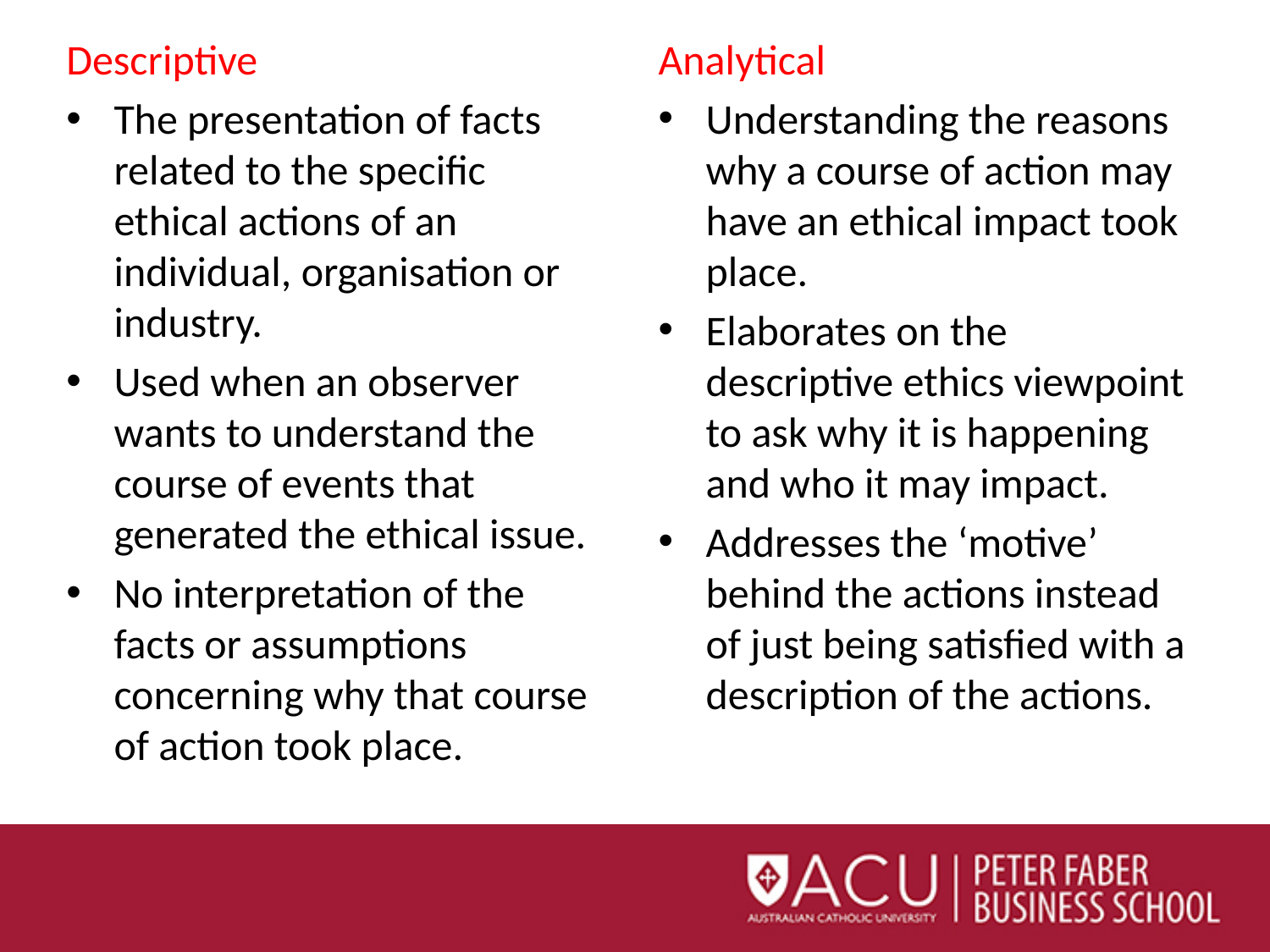

Analytical
Understanding the reasons why a course of action may have an ethical impact took place.
Elaborates on the descriptive ethics viewpoint to ask why it is happening and who it may impact.
Addresses the ‘motive’ behind the actions instead of just being satisfied with a description of the actions.

Descriptive
The presentation of facts related to the specific ethical actions of an individual, organisation or industry.
Used when an observer wants to understand the course of events that generated the ethical issue.
No interpretation of the facts or assumptions concerning why that course of action took place.